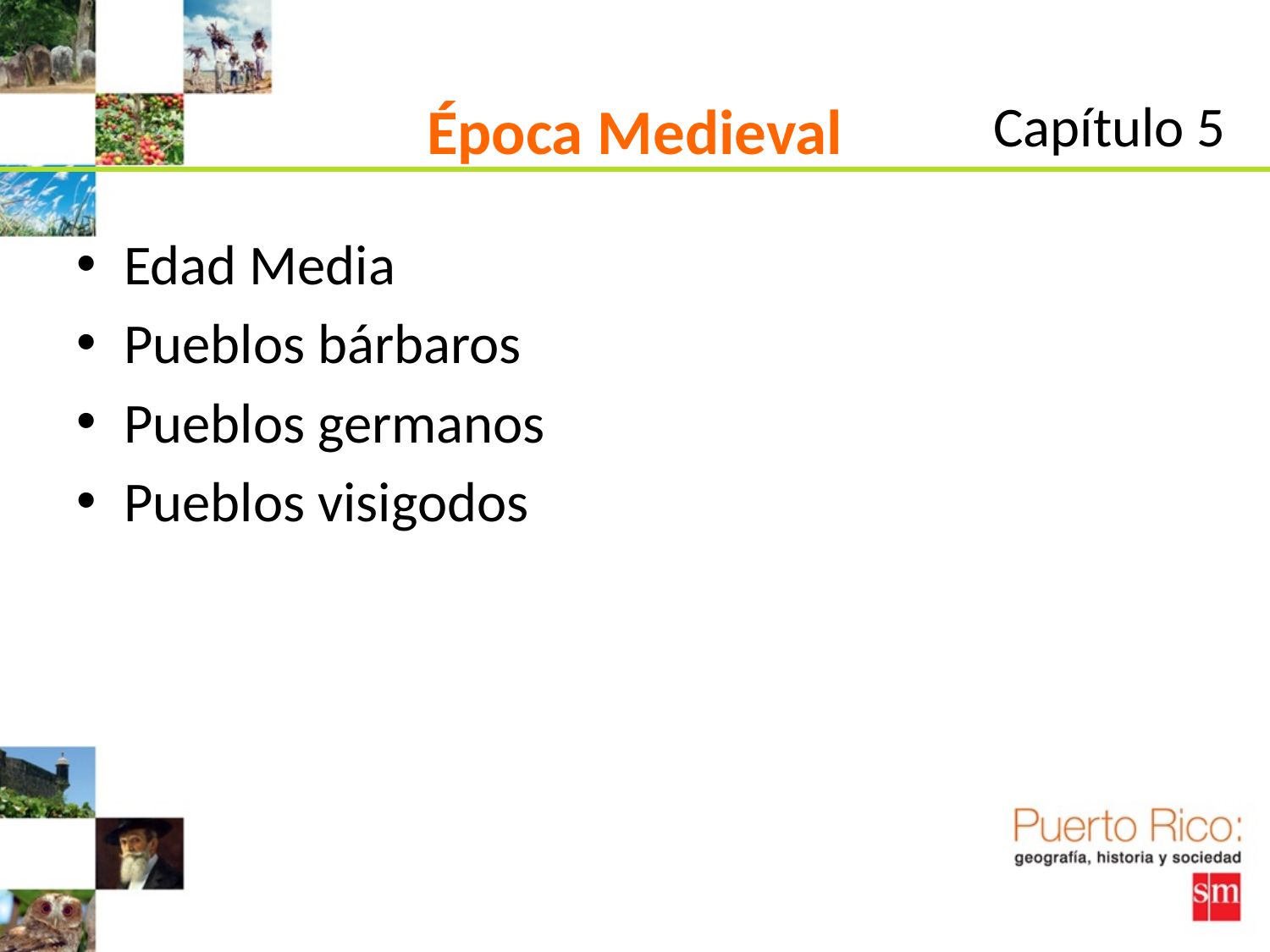

Época Medieval
Capítulo 5

Edad Media
Pueblos bárbaros
Pueblos germanos
Pueblos visigodos